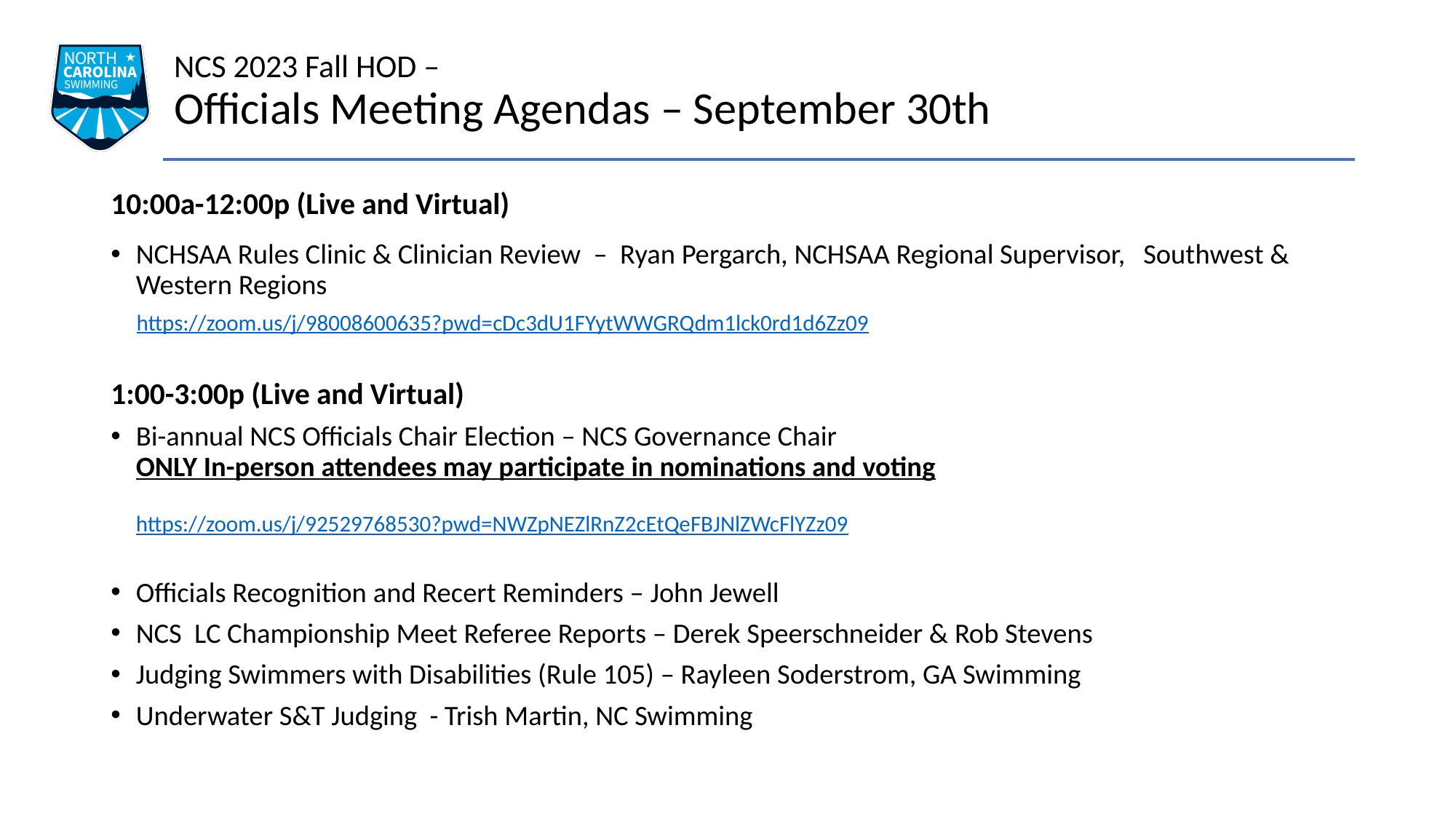

# NCS 2023 Fall HOD – Officials Meeting Agendas – September 30th
10:00a-12:00p (Live and Virtual)
NCHSAA Rules Clinic & Clinician Review  –  Ryan Pergarch, NCHSAA Regional Supervisor, 	Southwest & Western Regions
https://zoom.us/j/98008600635?pwd=cDc3dU1FYytWWGRQdm1lck0rd1d6Zz09
1:00-3:00p (Live and Virtual)
Bi-annual NCS Officials Chair Election – NCS Governance Chair
ONLY In-person attendees may participate in nominations and voting
https://zoom.us/j/92529768530?pwd=NWZpNEZlRnZ2cEtQeFBJNlZWcFlYZz09
Officials Recognition and Recert Reminders – John Jewell
NCS  LC Championship Meet Referee Reports – Derek Speerschneider & Rob Stevens
Judging Swimmers with Disabilities (Rule 105) – Rayleen Soderstrom, GA Swimming
Underwater S&T Judging  - Trish Martin, NC Swimming